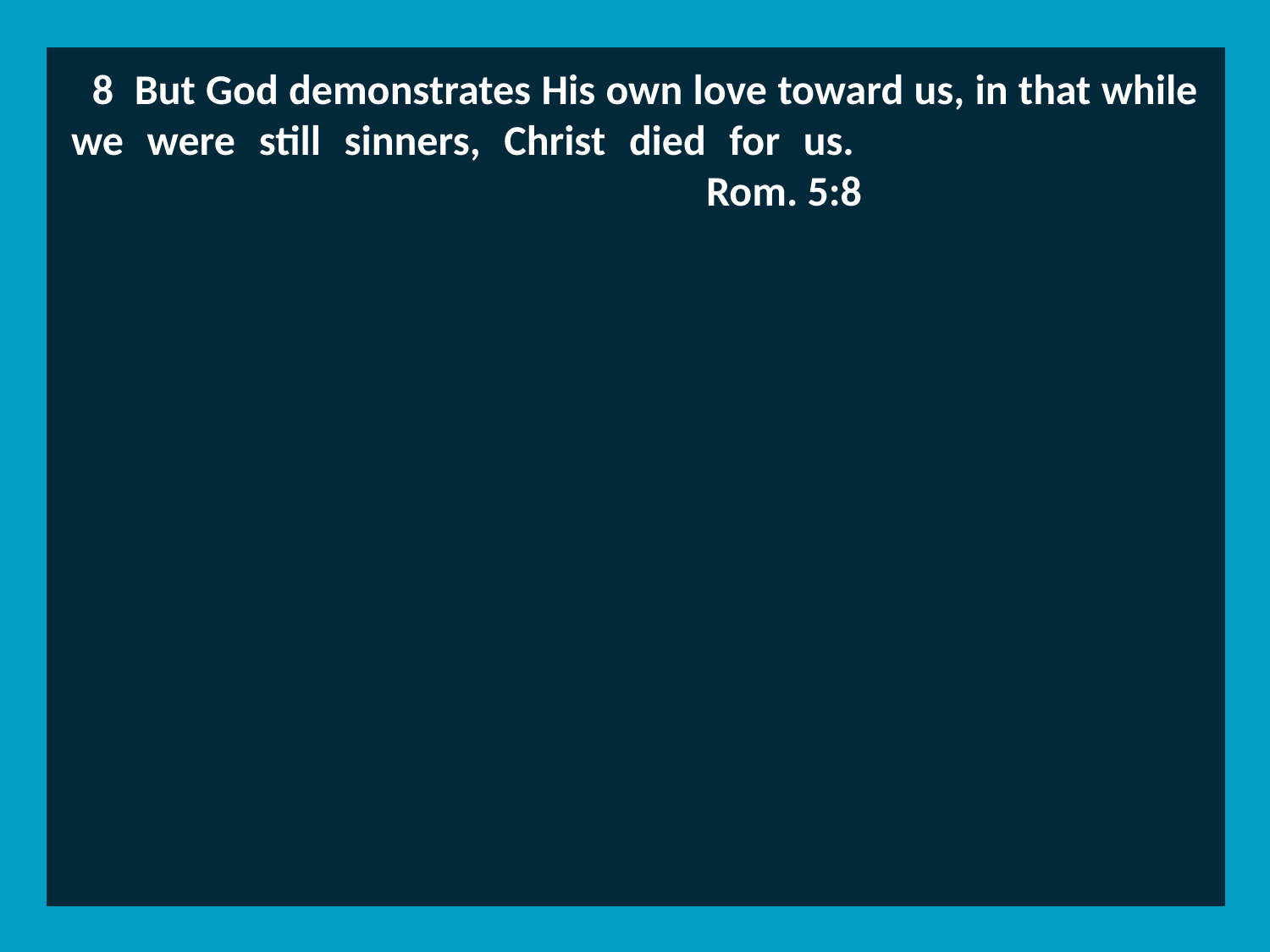

8  But God demonstrates His own love toward us, in that while we were still sinners, Christ died for us. 								Rom. 5:8